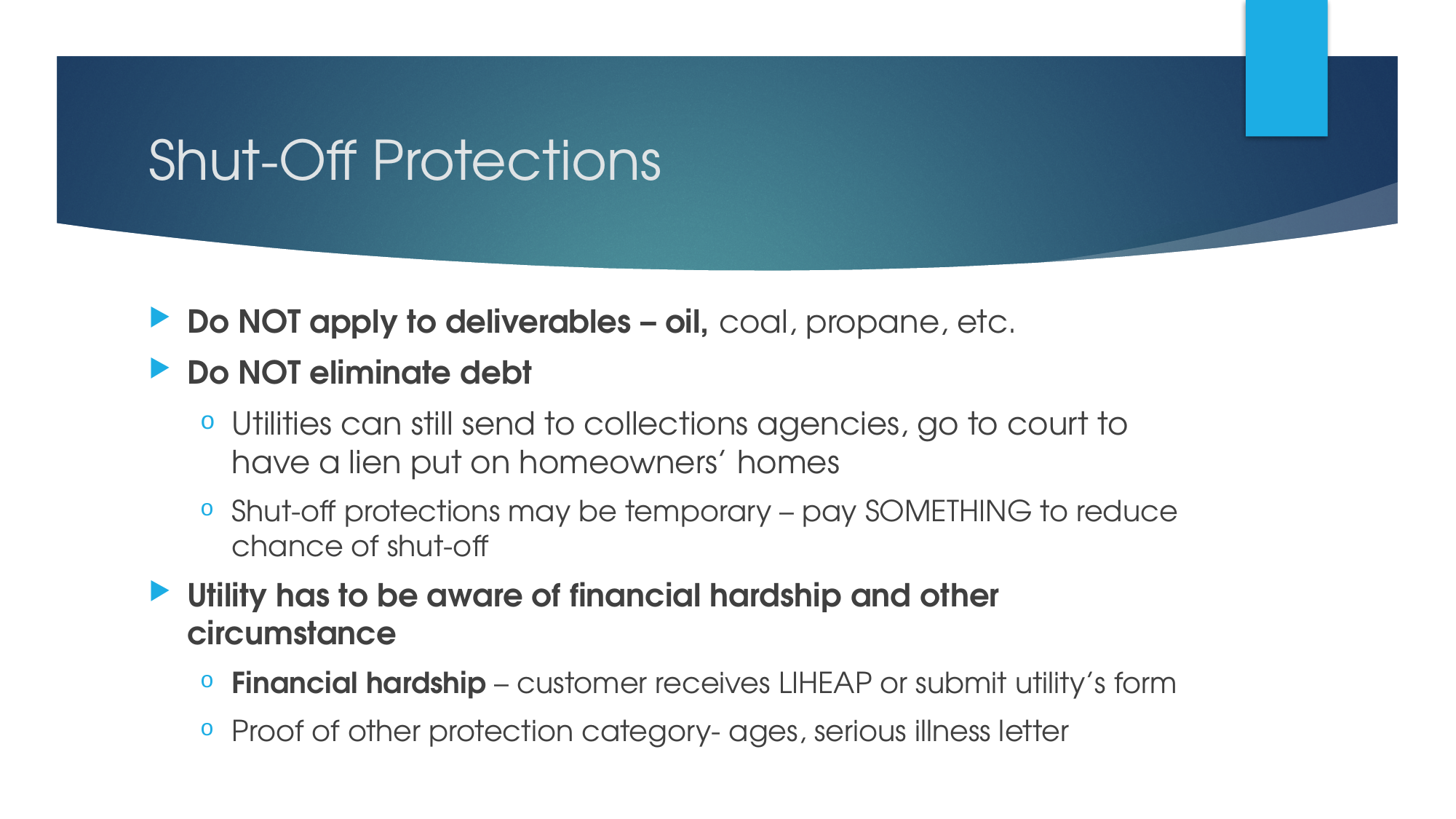

# Shut-Off Protections
Do NOT apply to deliverables – oil, coal, propane, etc.
Do NOT eliminate debt
Utilities can still send to collections agencies, go to court to have a lien put on homeowners’ homes
Shut-off protections may be temporary – pay SOMETHING to reduce chance of shut-off
Utility has to be aware of financial hardship and other circumstance
Financial hardship – customer receives LIHEAP or submit utility’s form
Proof of other protection category- ages, serious illness letter